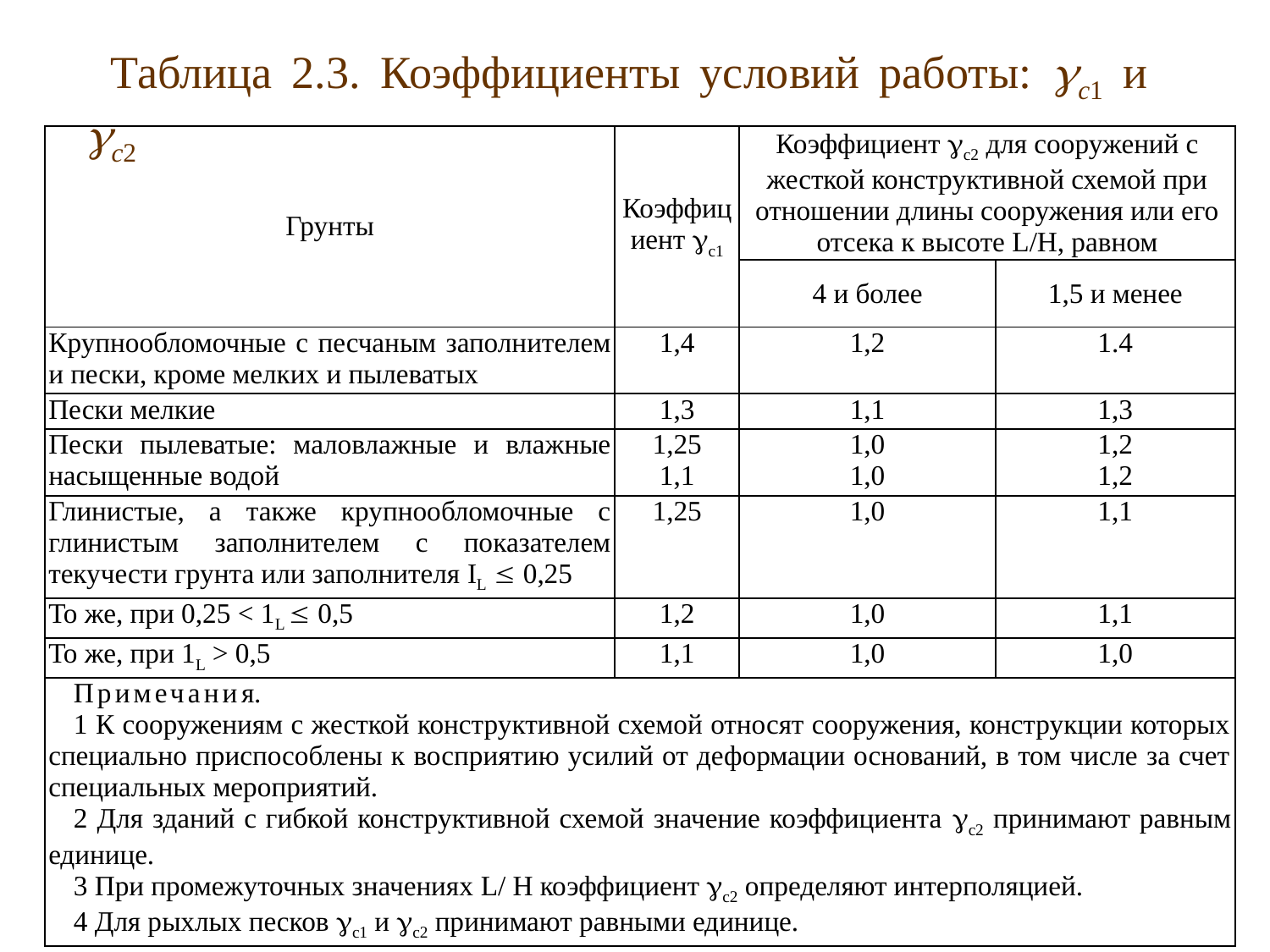

Таблица 2.3. Коэффициенты условий работы: γс1 и γс2
| Грунты | Коэффициент γс1 | Коэффициент γс2 для сооружений с жесткой конструктивной схемой при отношении длины сооружения или его отсека к высоте L/H, равном |  |
| --- | --- | --- | --- |
|  |  | 4 и более | 1,5 и менее |
| Крупнообломочные с песчаным заполнителем и пески, кроме мелких и пылеватых | 1,4 | 1,2 | 1.4 |
| Пески мелкие | 1,3 | 1,1 | 1,3 |
| Пески пылеватые: маловлажные и влажные насыщенные водой | 1,25 1,1 | 1,0 1,0 | 1,2 1,2 |
| Глинистые, а также крупнообломочные с глинистым заполнителем с показателем текучести грунта или заполнителя IL ≤ 0,25 | 1,25 | 1,0 | 1,1 |
| То же, при 0,25 < 1L ≤ 0,5 | 1,2 | 1,0 | 1,1 |
| То же, при 1L > 0,5 | 1,1 | 1,0 | 1,0 |
| Примечания. 1 К сооружениям с жесткой конструктивной схемой относят сооружения, конструкции которых специально приспособлены к восприятию усилий от деформации оснований, в том числе за счет специальных мероприятий. 2 Для зданий с гибкой конструктивной схемой значение коэффициента γс2 принимают равным единице. 3 При промежуточных значениях L/ Н коэффициент γс2 определяют интерполяцией. 4 Для рыхлых песков γс1 и γс2 принимают равными единице. |  |  |  |